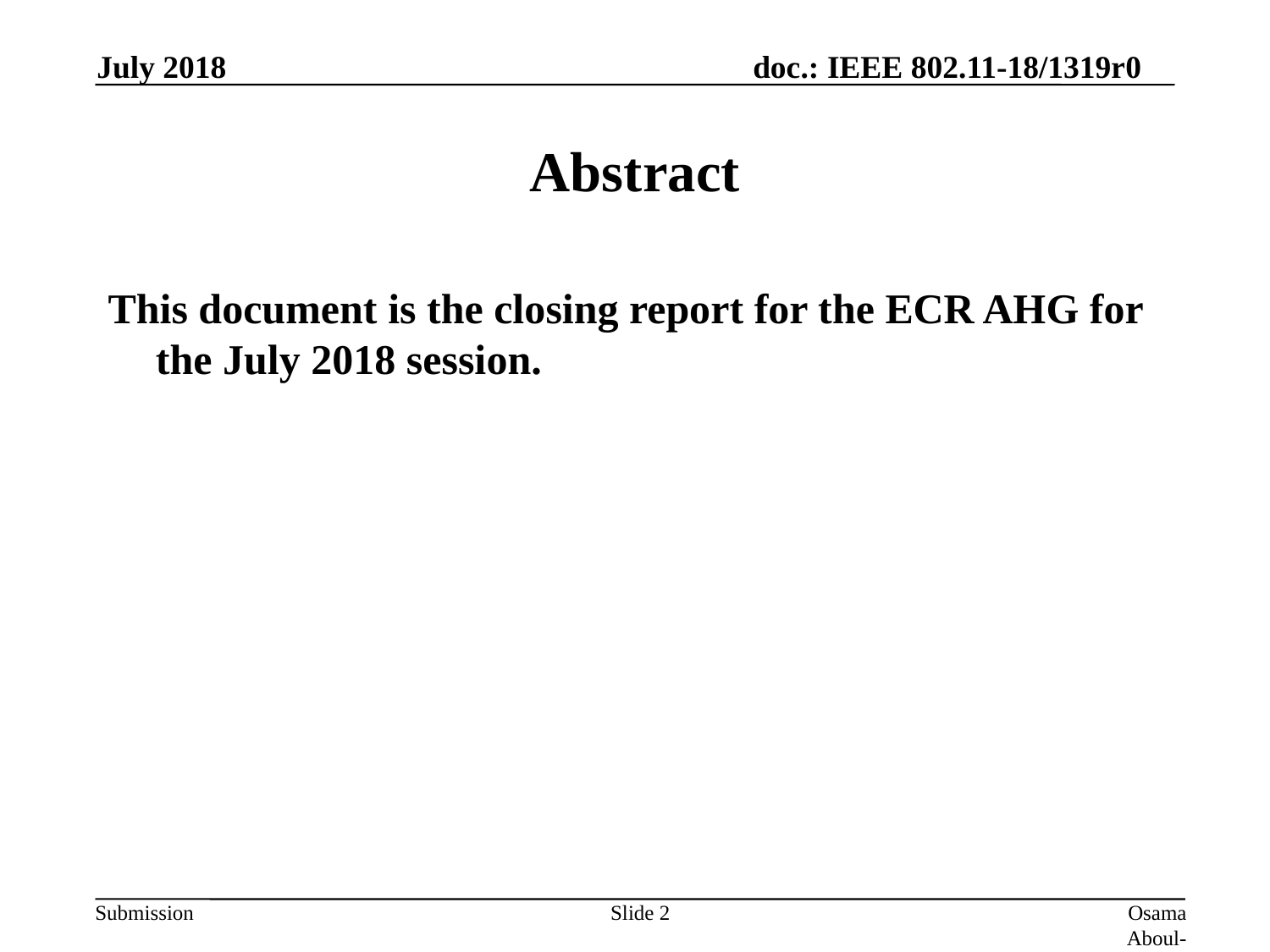

July 2018
# Abstract
This document is the closing report for the ECR AHG for the July 2018 session.
Slide 2
Osama Aboul-Magd (Huawei Technologies)